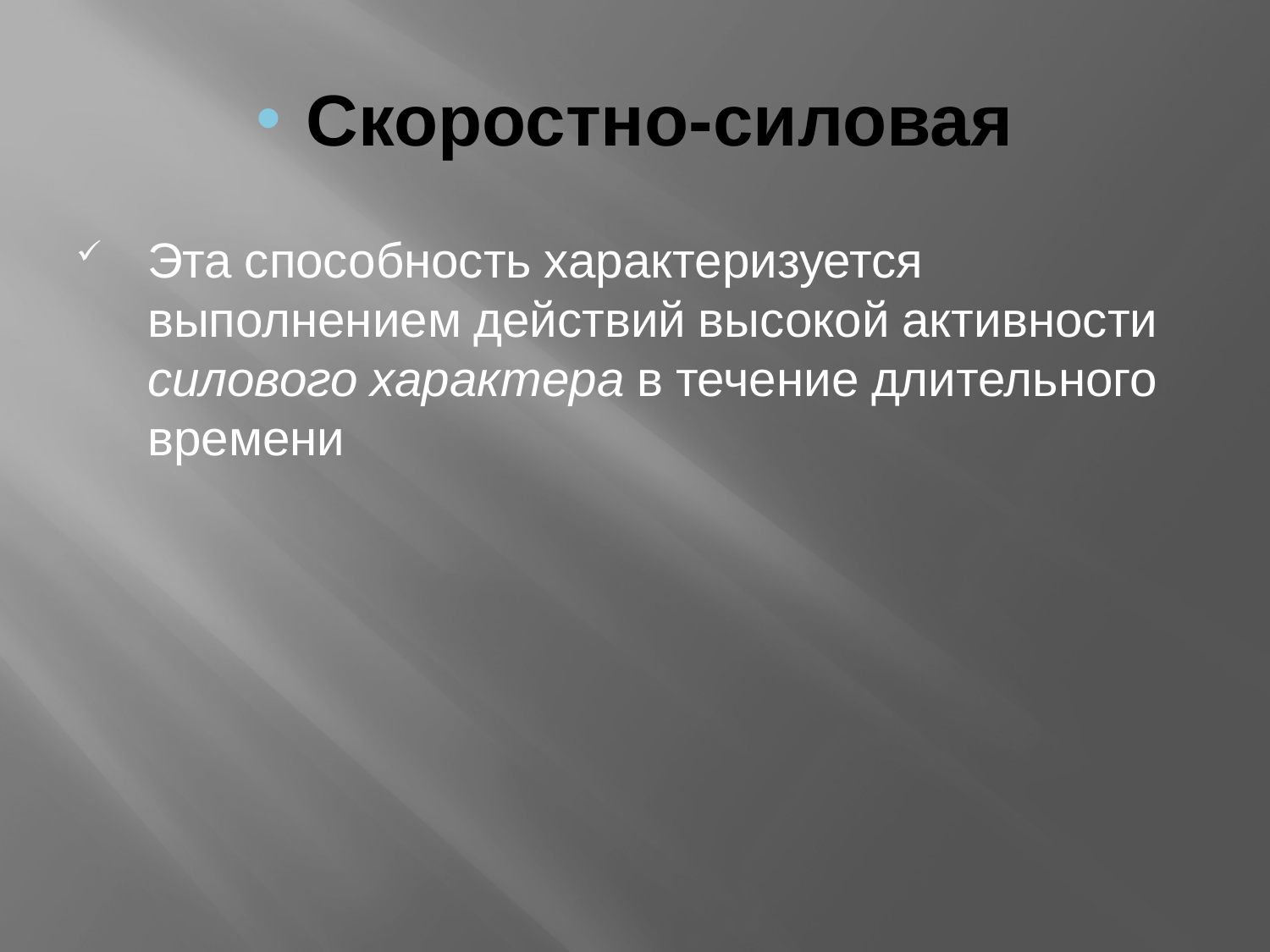

# Скоростно-силовая
Эта способность характеризуется выполнением действий высокой активности силового характера в течение длительного времени